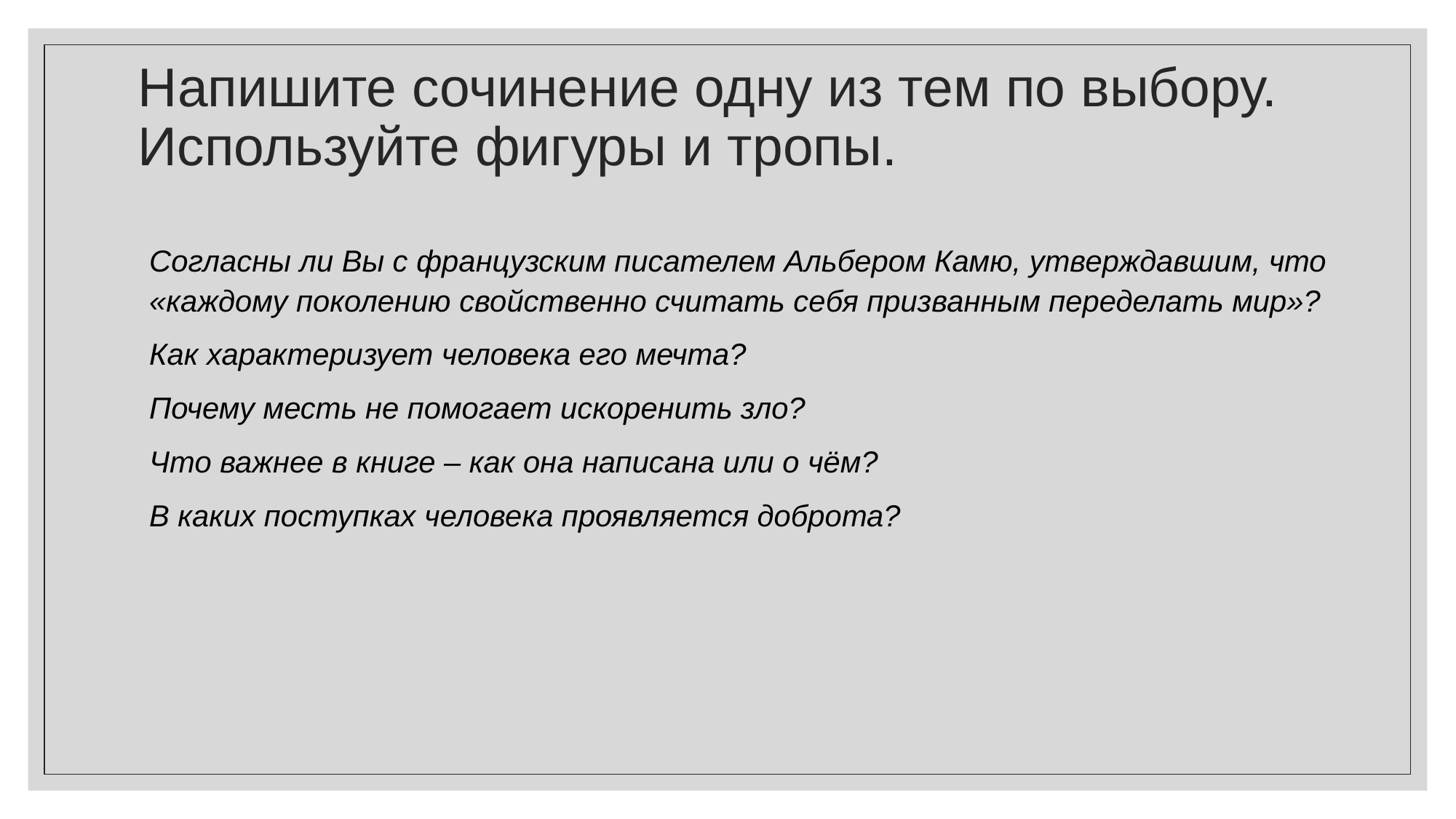

# Напишите сочинение одну из тем по выбору. Используйте фигуры и тропы.
Согласны ли Вы с французским писателем Альбером Камю, утверждавшим, что «каждому поколению свойственно считать себя призванным переделать мир»?
Как характеризует человека его мечта?
Почему месть не помогает искоренить зло?
Что важнее в книге – как она написана или о чём?
В каких поступках человека проявляется доброта?